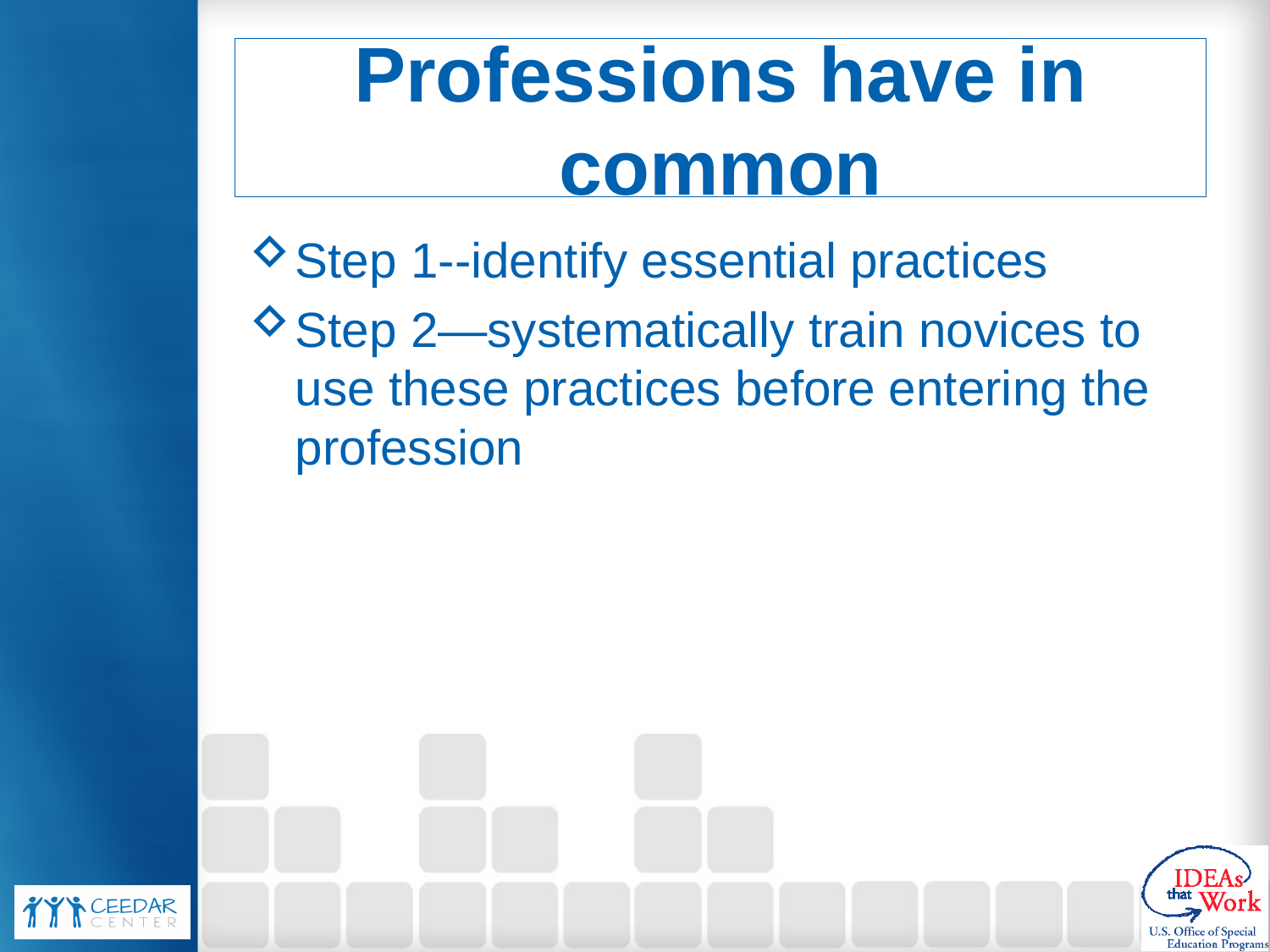

# Professions have in common
Step 1--identify essential practices
Step 2—systematically train novices to use these practices before entering the profession